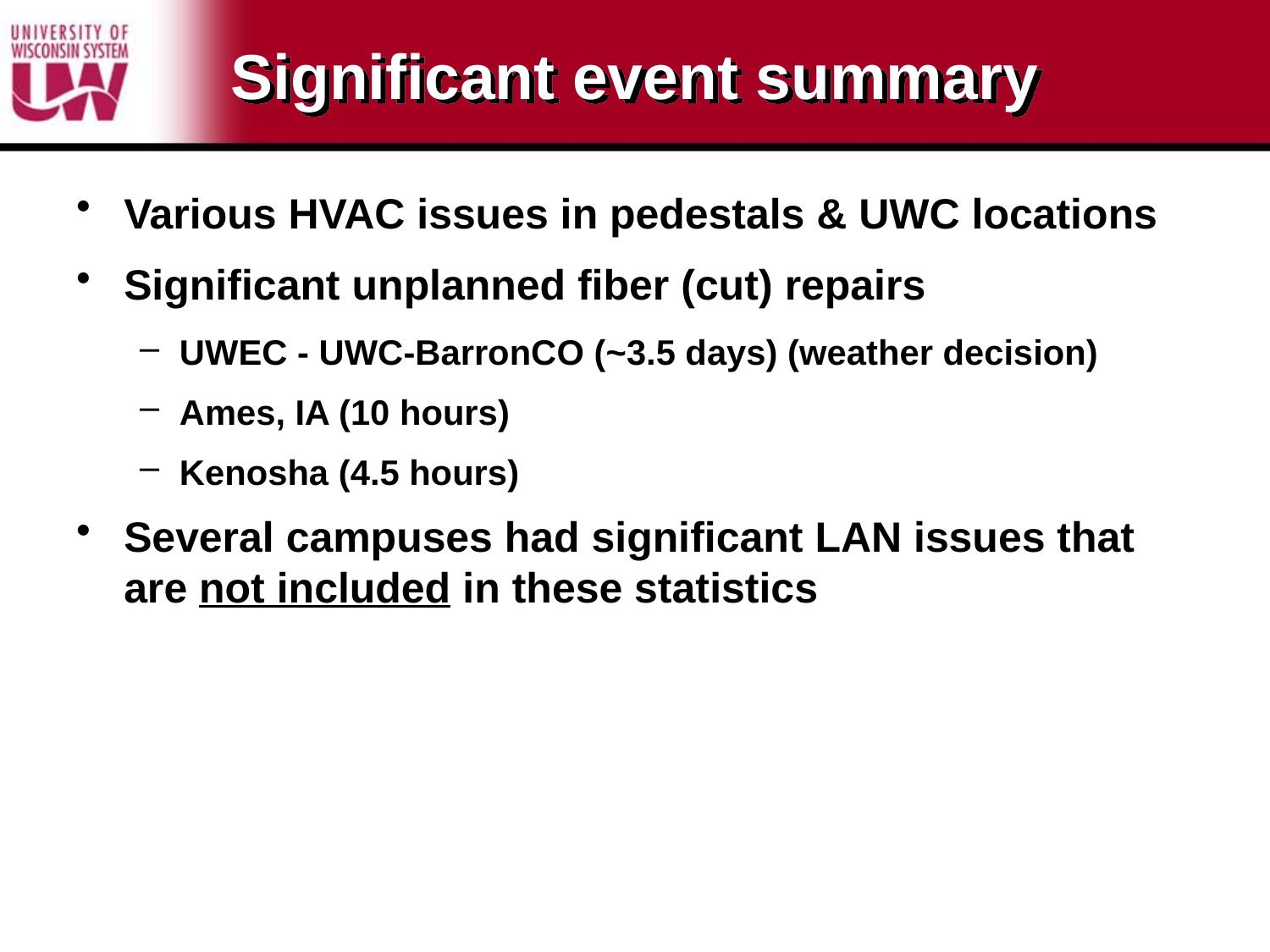

# Significant event summary
Various HVAC issues in pedestals & UWC locations
Significant unplanned fiber (cut) repairs
UWEC - UWC-BarronCO (~3.5 days) (weather decision)
Ames, IA (10 hours)
Kenosha (4.5 hours)
Several campuses had significant LAN issues that are not included in these statistics